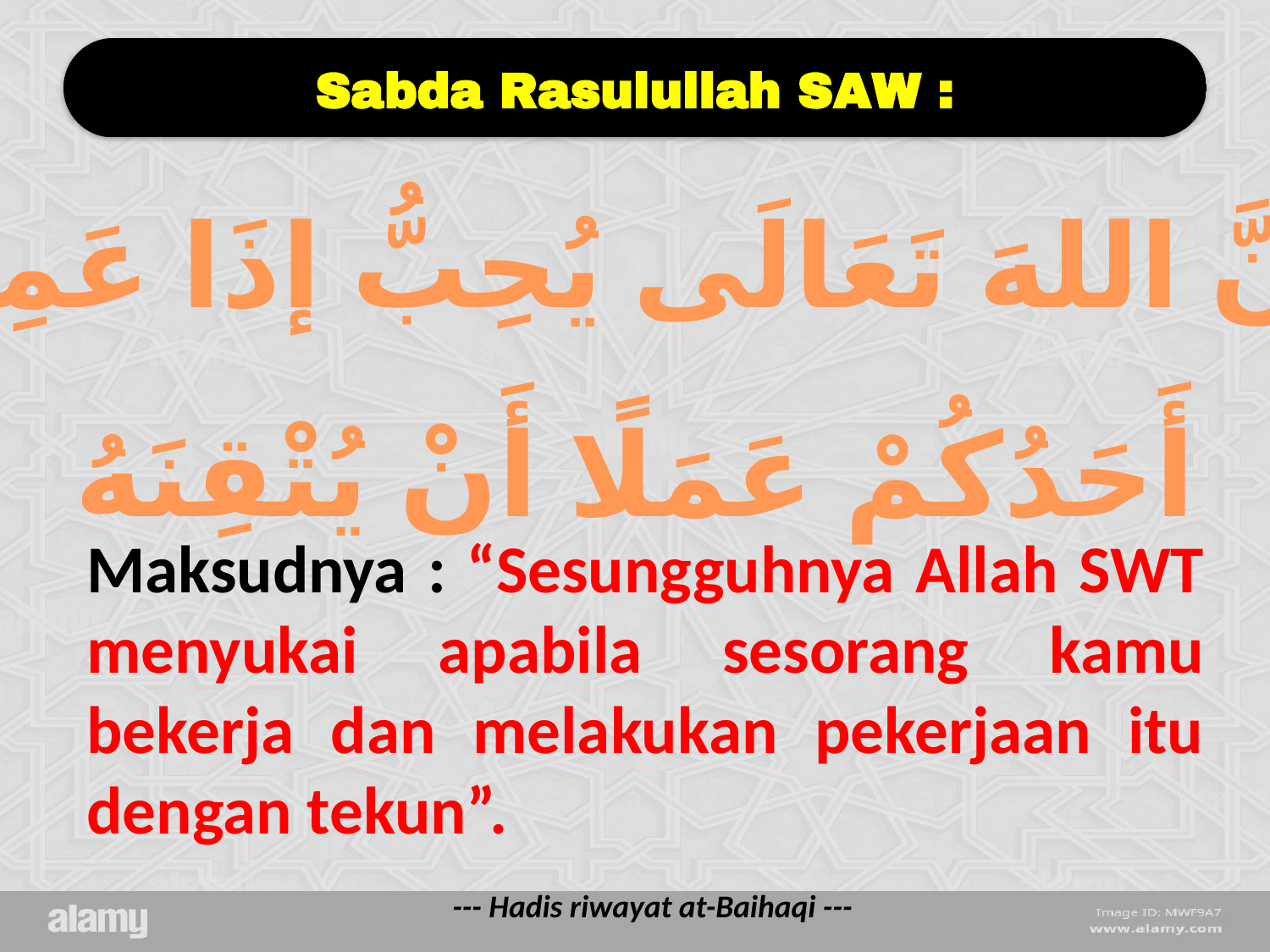

Sabda Rasulullah SAW :
إنَّ اللهَ تَعَالَى يُحِبُّ إذَا عَمِلَ
أَحَدُكُمْ عَمَلًا أَنْ يُتْقِنَهُ
Maksudnya : “Sesungguhnya Allah SWT menyukai apabila sesorang kamu bekerja dan melakukan pekerjaan itu dengan tekun”.
 --- Hadis riwayat at-Baihaqi ---